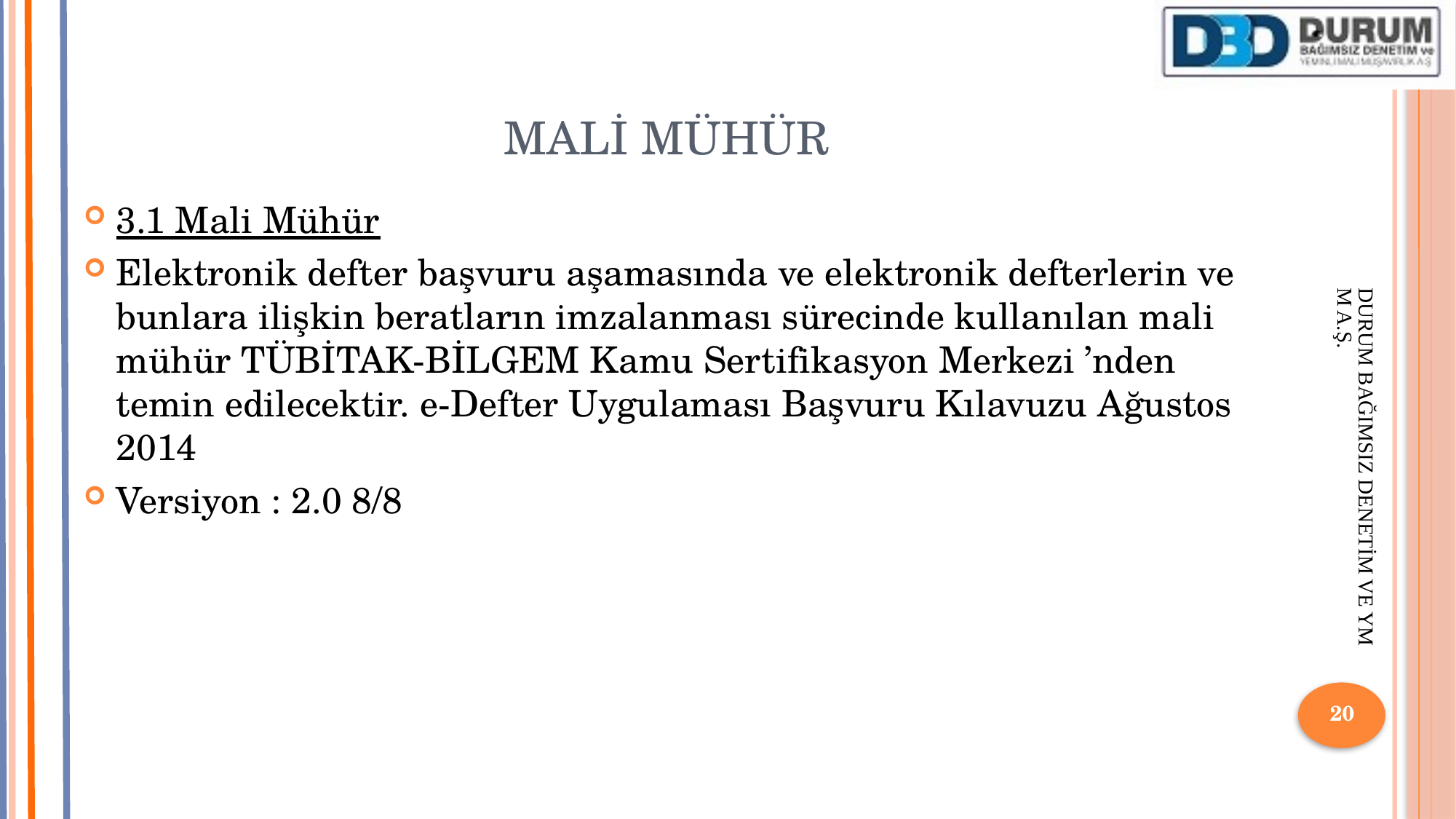

# MALİ MÜHÜR
3.1 Mali Mühür
Elektronik defter başvuru aşamasında ve elektronik defterlerin ve bunlara ilişkin beratların imzalanması sürecinde kullanılan mali mühür TÜBİTAK-BİLGEM Kamu Sertifikasyon Merkezi ’nden temin edilecektir. e-Defter Uygulaması Başvuru Kılavuzu Ağustos 2014
Versiyon : 2.0 8/8

DURUM BAĞIMSIZ DENETİM VE YMM A.Ş.
20